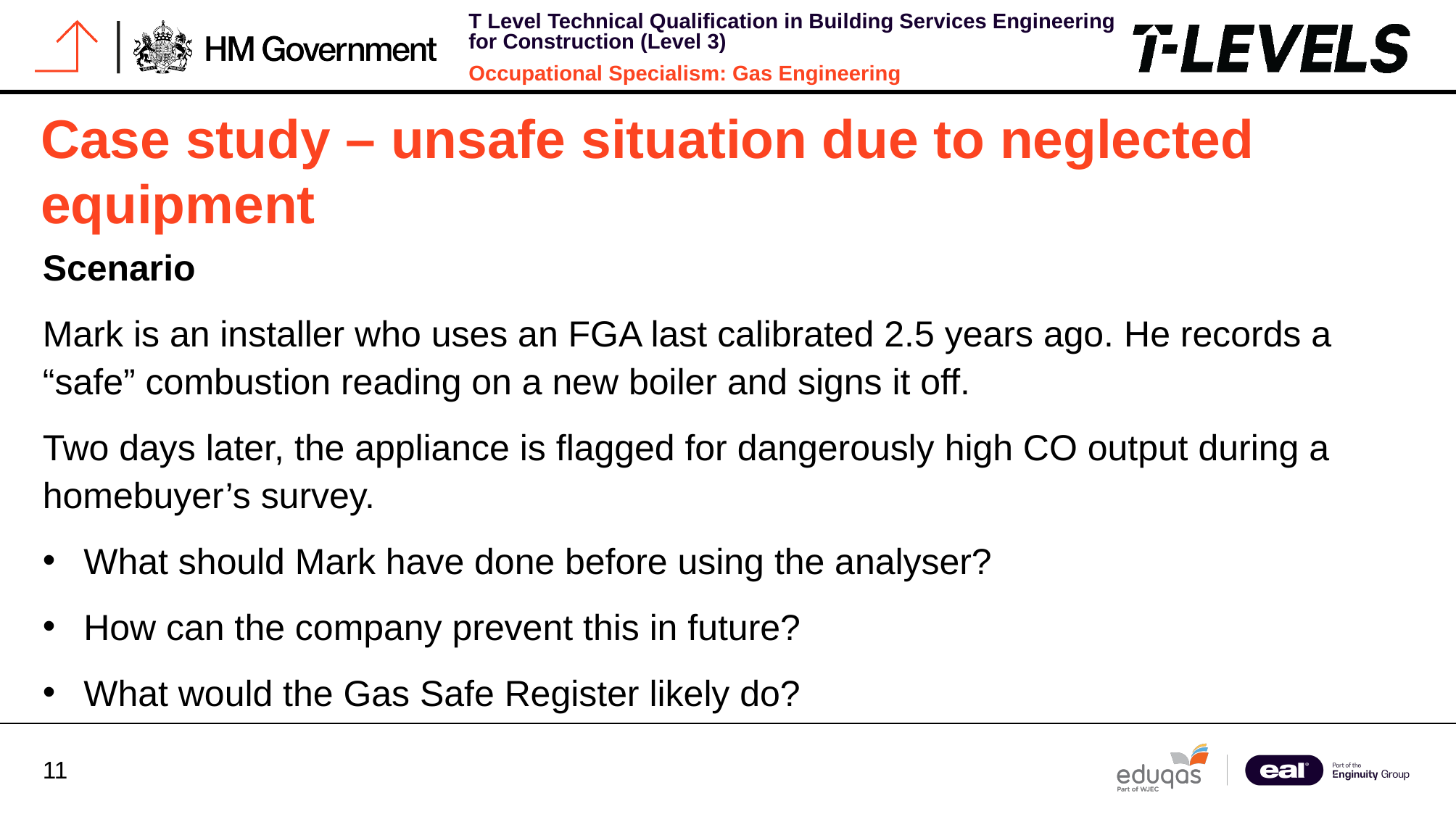

# Case study – unsafe situation due to neglected equipment
Scenario
Mark is an installer who uses an FGA last calibrated 2.5 years ago. He records a “safe” combustion reading on a new boiler and signs it off.
Two days later, the appliance is flagged for dangerously high CO output during a homebuyer’s survey.
What should Mark have done before using the analyser?
How can the company prevent this in future?
What would the Gas Safe Register likely do?